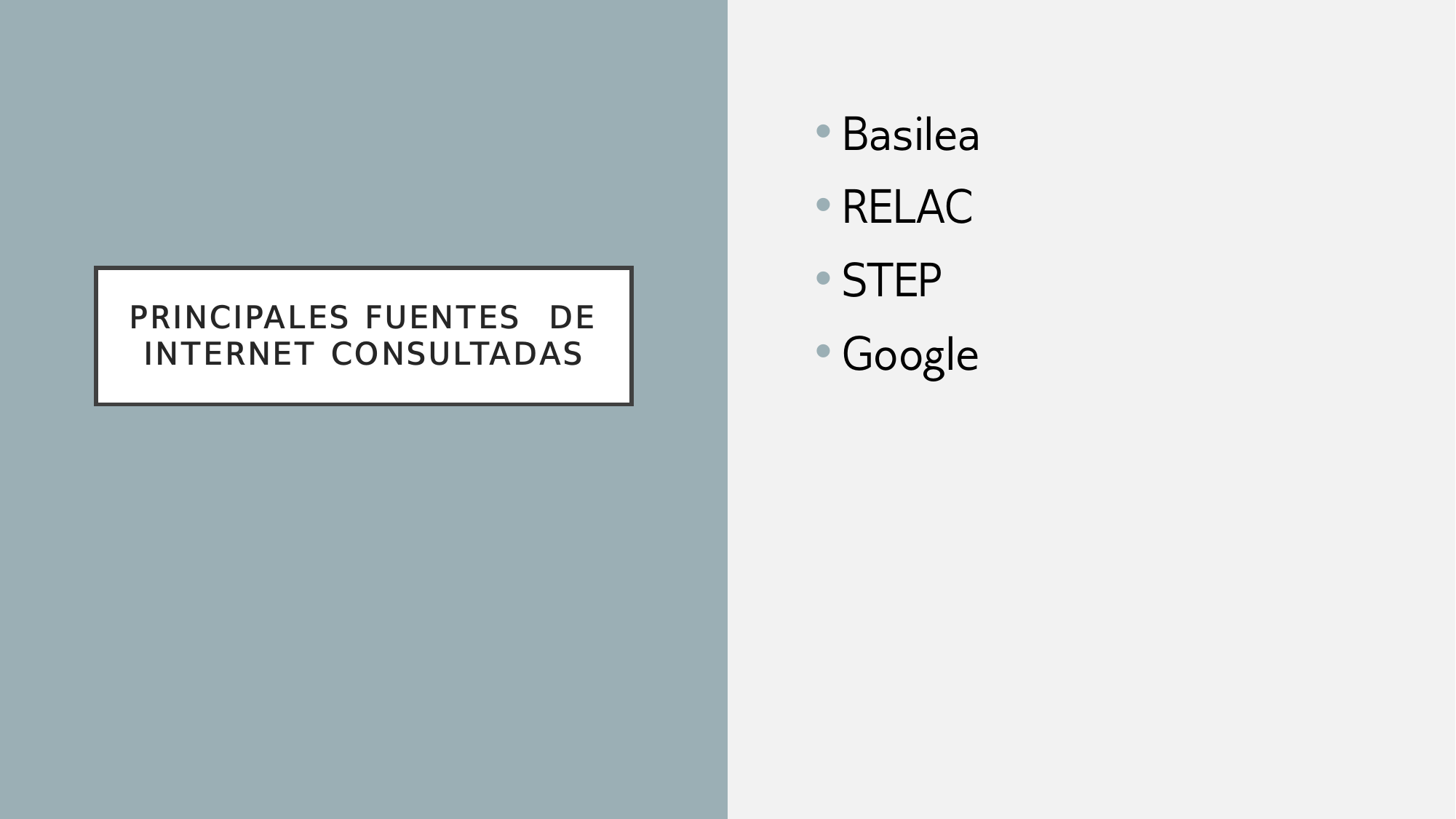

Basilea
RELAC
STEP
Google

# Principales Fuentes  de internet consultadas